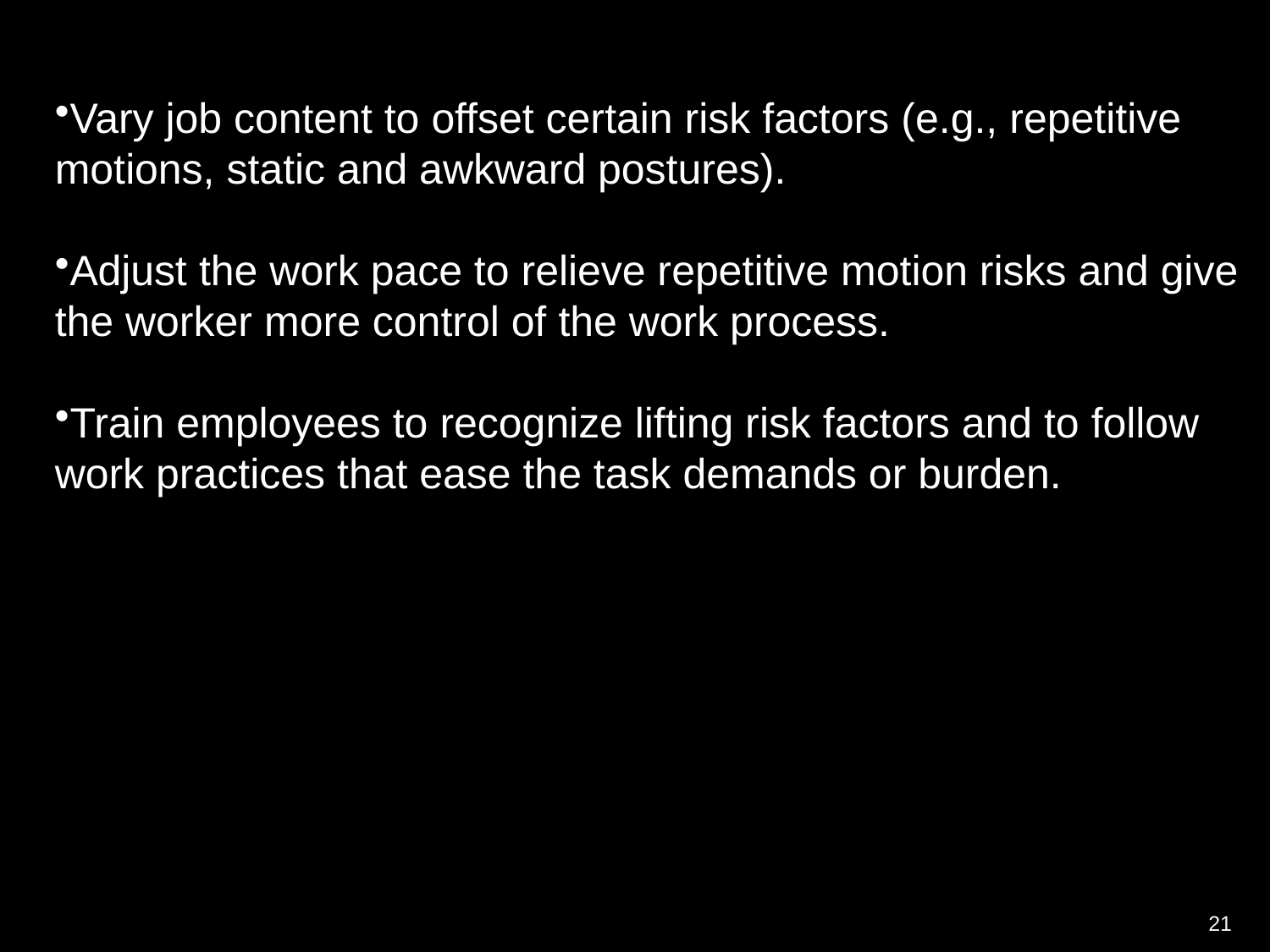

Vary job content to offset certain risk factors (e.g., repetitive motions, static and awkward postures).

Adjust the work pace to relieve repetitive motion risks and give the worker more control of the work process.

Train employees to recognize lifting risk factors and to follow work practices that ease the task demands or burden.
21